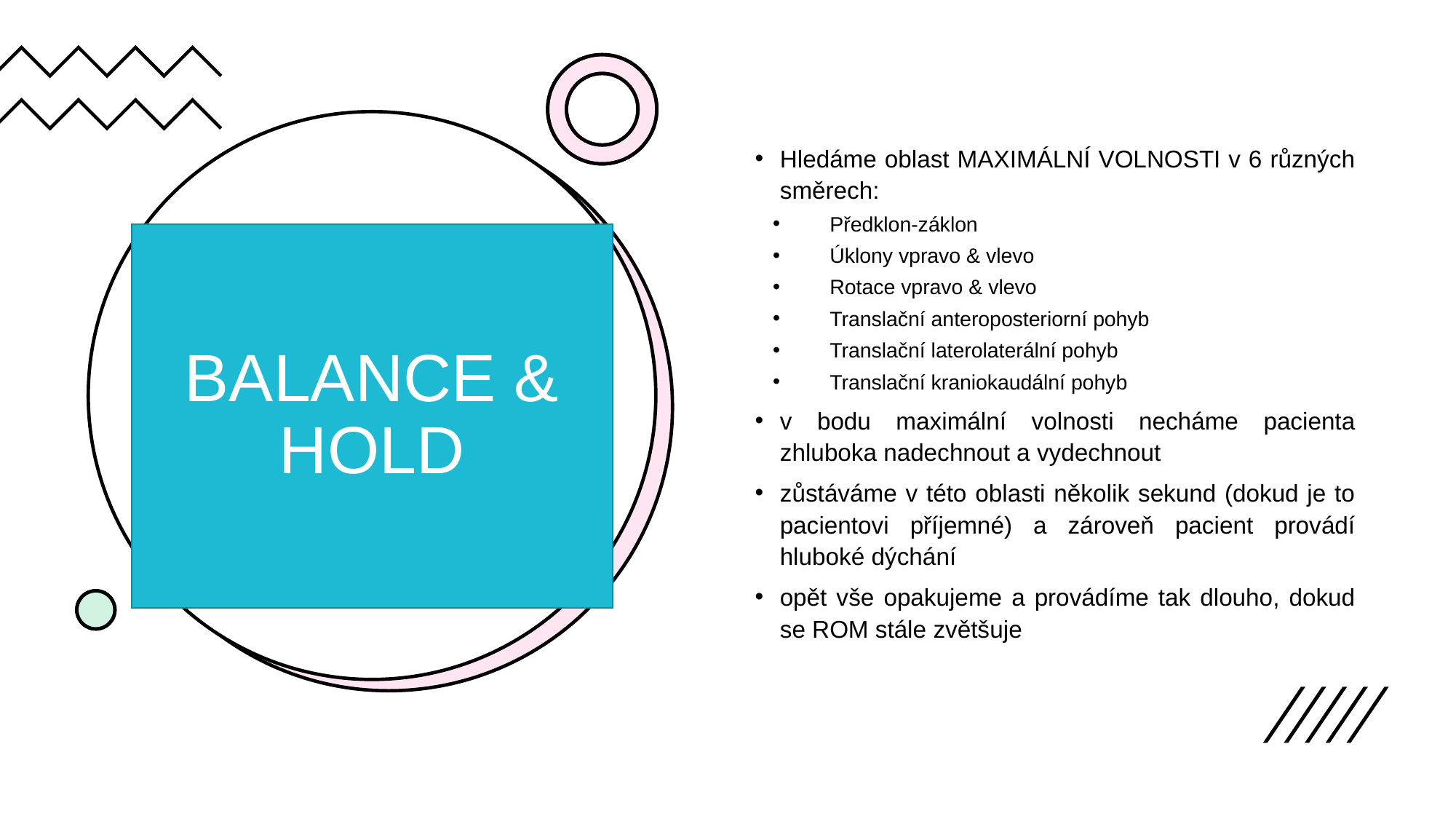

Hledáme oblast MAXIMÁLNÍ VOLNOSTI v 6 různých směrech:
Předklon-záklon
Úklony vpravo & vlevo
Rotace vpravo & vlevo
Translační anteroposteriorní pohyb
Translační laterolaterální pohyb
Translační kraniokaudální pohyb
v bodu maximální volnosti necháme pacienta zhluboka nadechnout a vydechnout
zůstáváme v této oblasti několik sekund (dokud je to pacientovi příjemné) a zároveň pacient provádí hluboké dýchání
opět vše opakujeme a provádíme tak dlouho, dokud se ROM stále zvětšuje
# BALANCE & HOLD